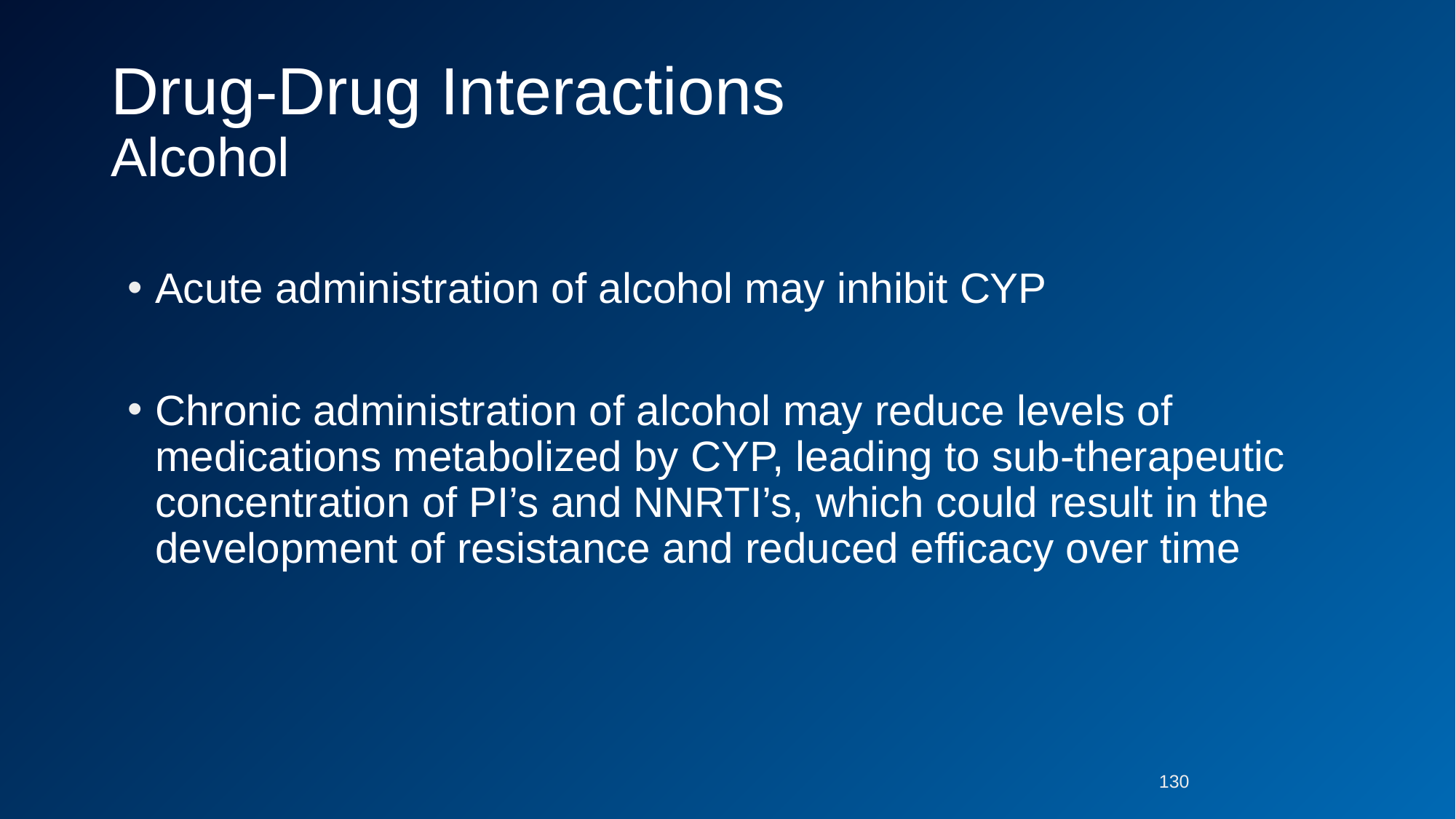

# Drug-Drug Interactions Alcohol
Acute administration of alcohol may inhibit CYP

Chronic administration of alcohol may reduce levels of medications metabolized by CYP, leading to sub-therapeutic concentration of PI’s and NNRTI’s, which could result in the development of resistance and reduced efficacy over time
130